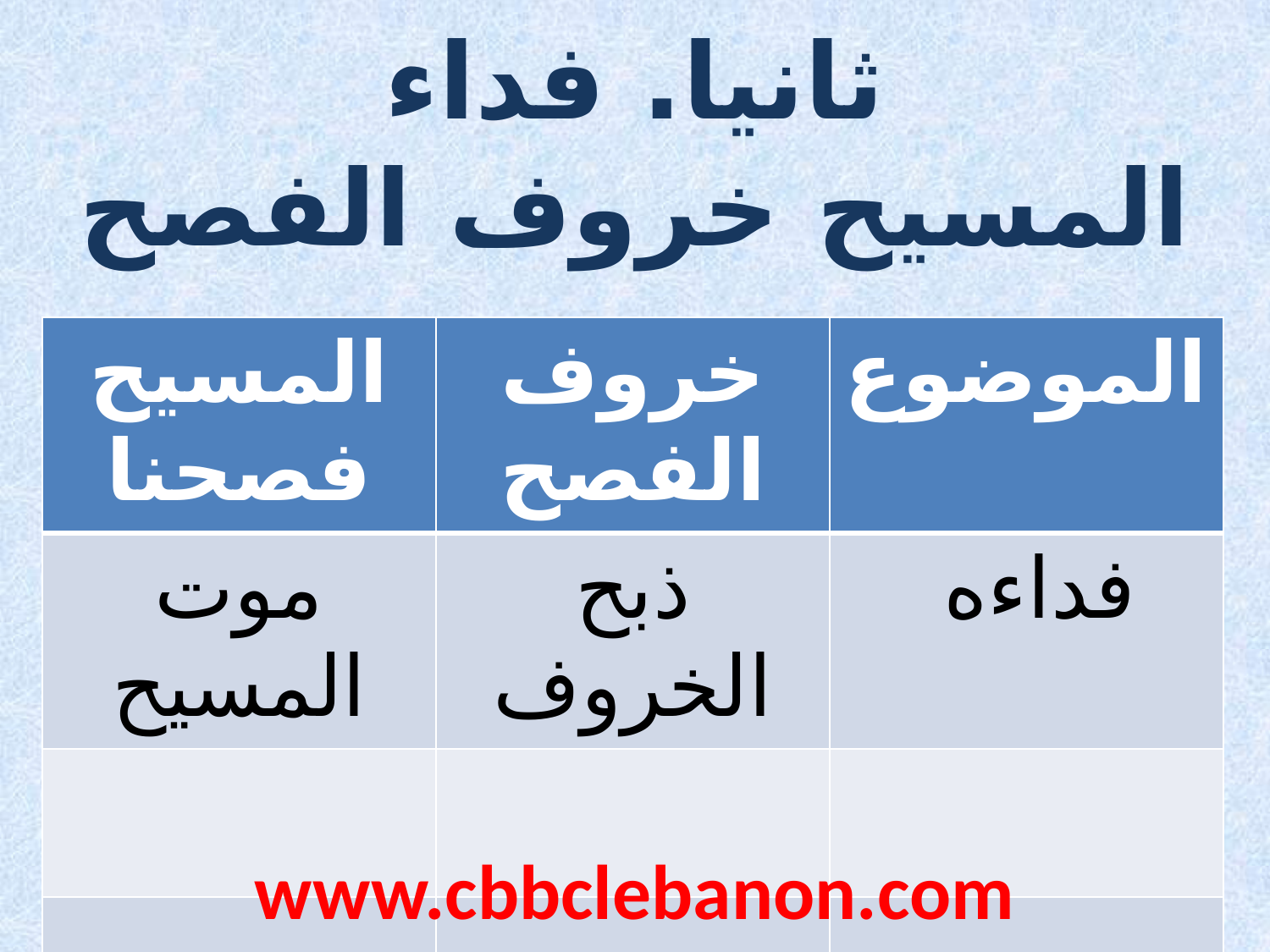

ثانيا. فداء
المسيح خروف الفصح
| المسيح فصحنا | خروف الفصح | الموضوع |
| --- | --- | --- |
| موت المسيح | ذبح الخروف | فداءه |
|  |  |  |
|  |  |  |

www.cbbclebanon.com